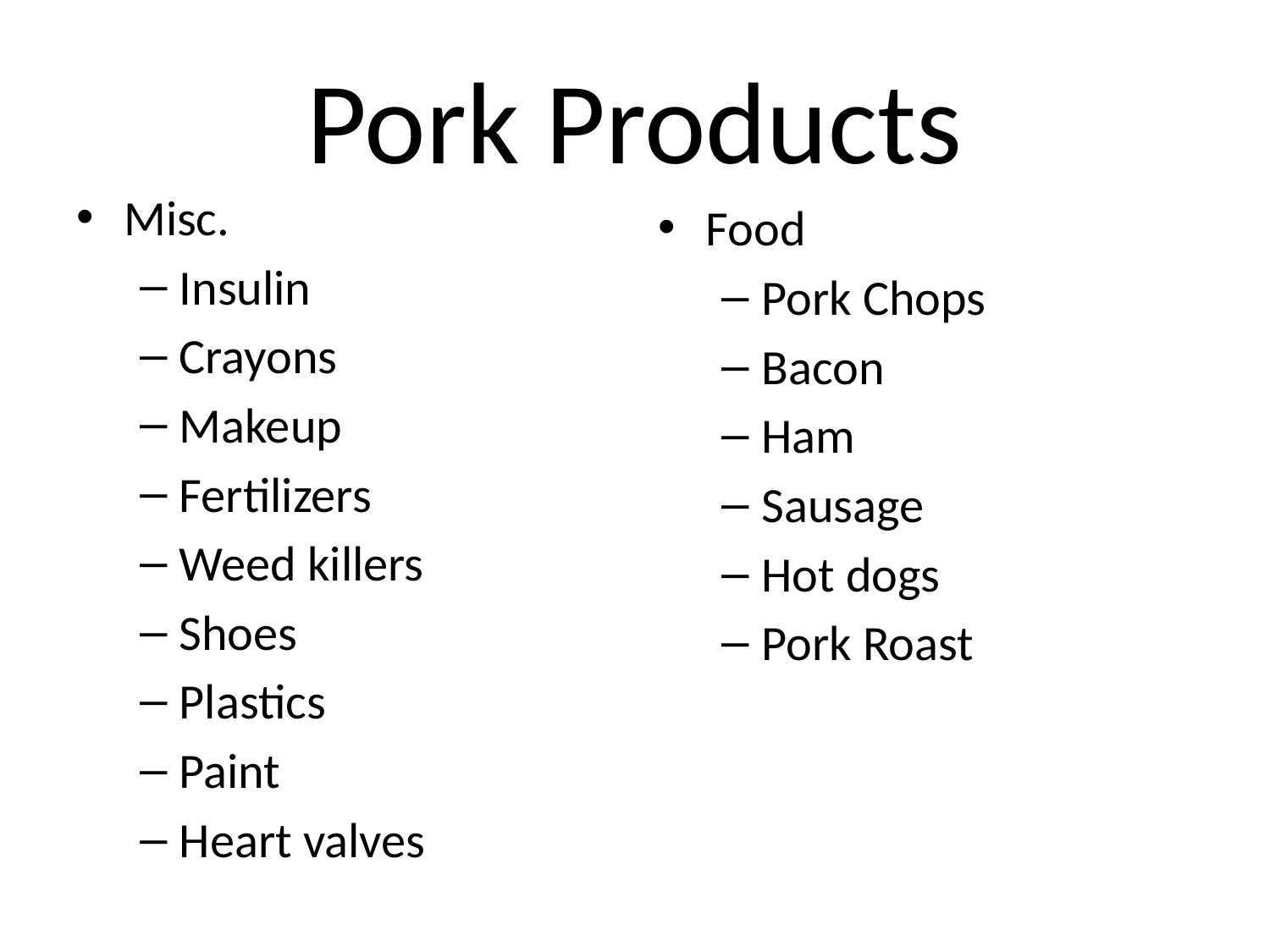

# Pork Products
Misc.
Insulin
Crayons
Makeup
Fertilizers
Weed killers
Shoes
Plastics
Paint
Heart valves
Food
Pork Chops
Bacon
Ham
Sausage
Hot dogs
Pork Roast